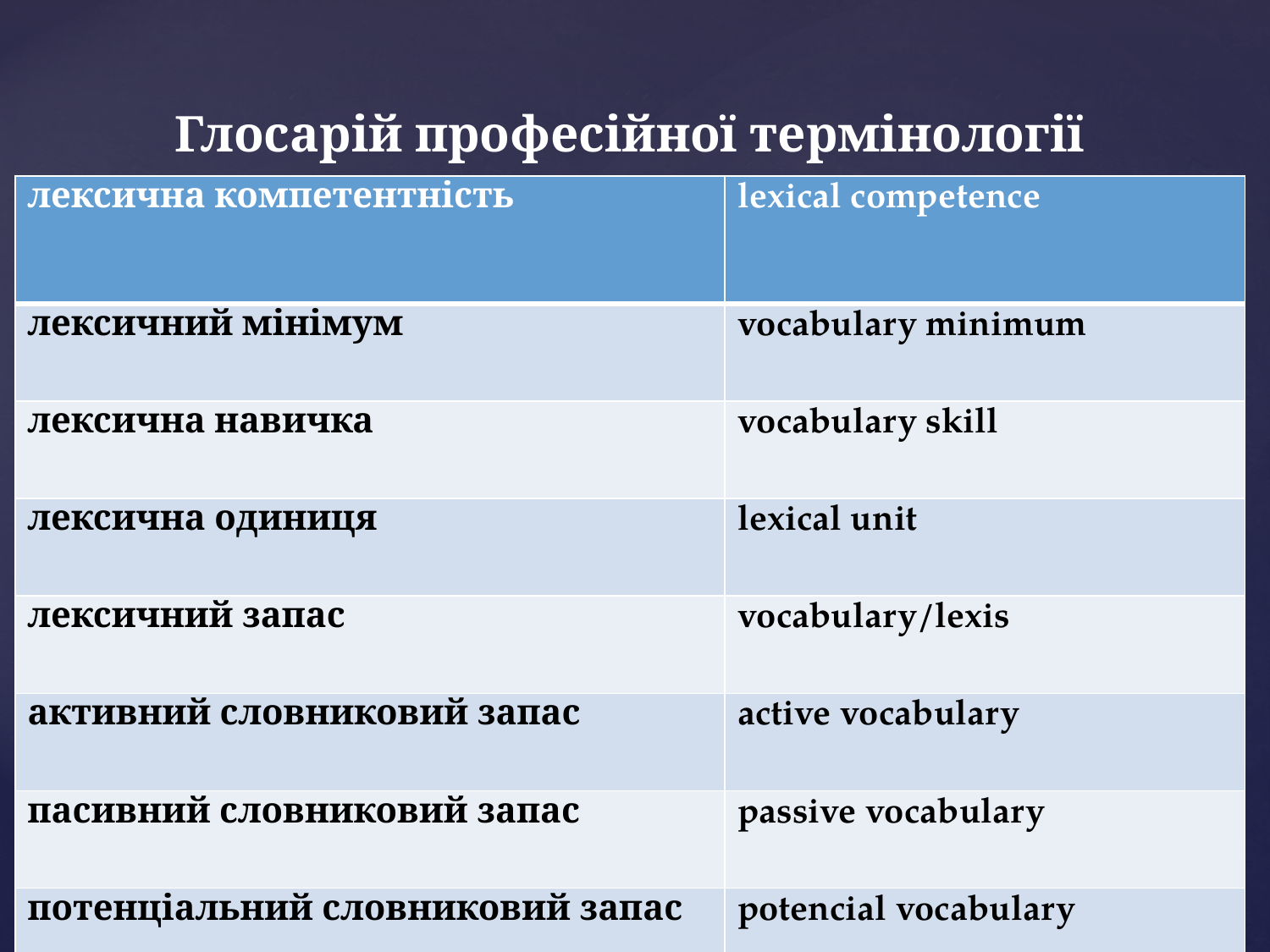

Глосарій професійної термінології

| лексична компетентність | lexical competence |
| --- | --- |
| лексичний мінімум | vocabulary minimum |
| лексична навичка | vocabulary skill |
| лексична одиниця | lexical unit |
| лексичний запас | vocabulary/lexis |
| активний словниковий запас | active vocabulary |
| пасивний словниковий запас | passive vocabulary |
| потенціальний словниковий запас | potencial vocabulary |